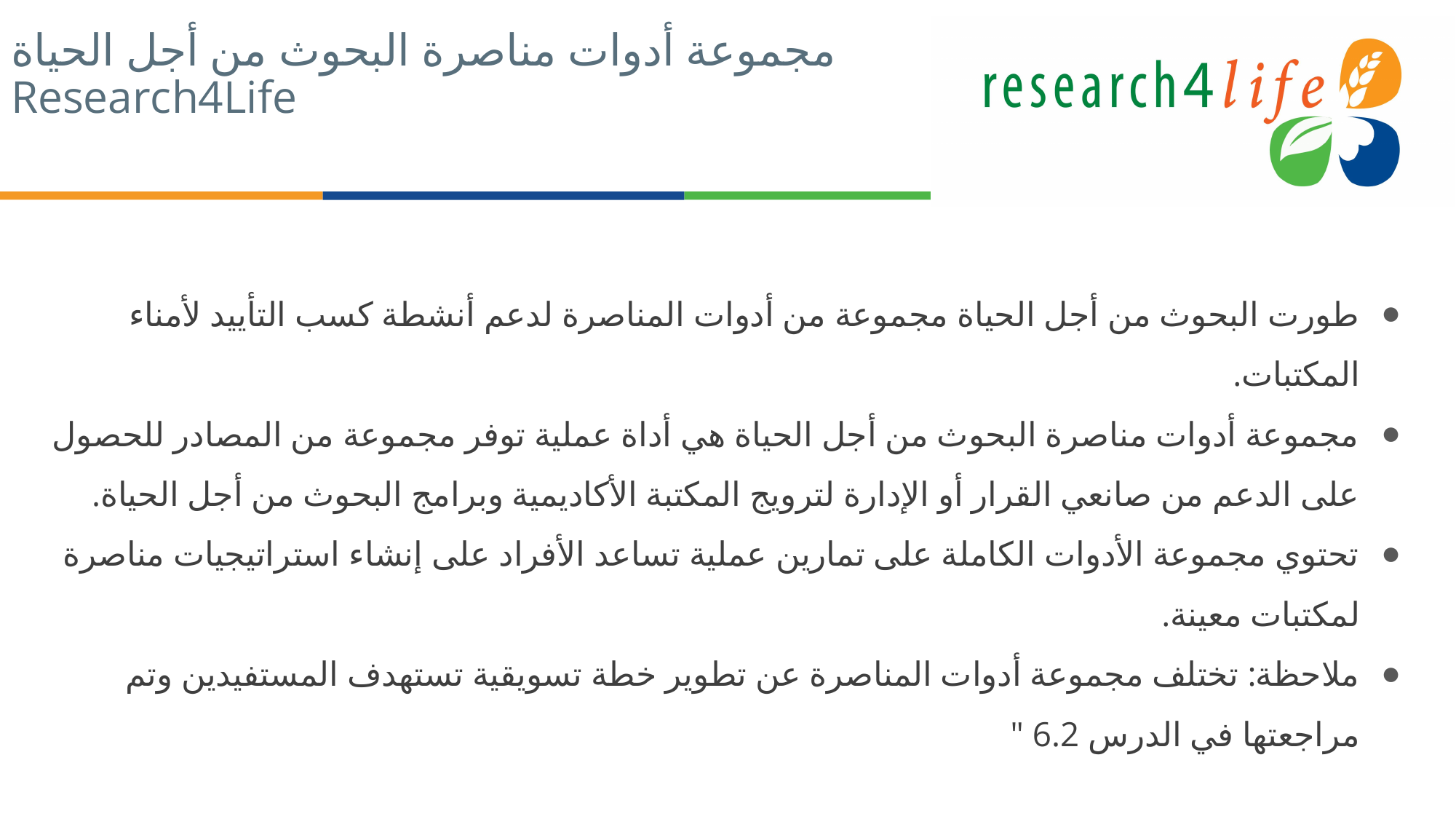

# مجموعة أدوات مناصرة البحوث من أجل الحياة Research4Life
طورت البحوث من أجل الحياة مجموعة من أدوات المناصرة لدعم أنشطة كسب التأييد لأمناء المكتبات.
مجموعة أدوات مناصرة البحوث من أجل الحياة هي أداة عملية توفر مجموعة من المصادر للحصول على الدعم من صانعي القرار أو الإدارة لترويج المكتبة الأكاديمية وبرامج البحوث من أجل الحياة.
تحتوي مجموعة الأدوات الكاملة على تمارين عملية تساعد الأفراد على إنشاء استراتيجيات مناصرة لمكتبات معينة.
ملاحظة: تختلف مجموعة أدوات المناصرة عن تطوير خطة تسويقية تستهدف المستفيدين وتم مراجعتها في الدرس 6.2 "